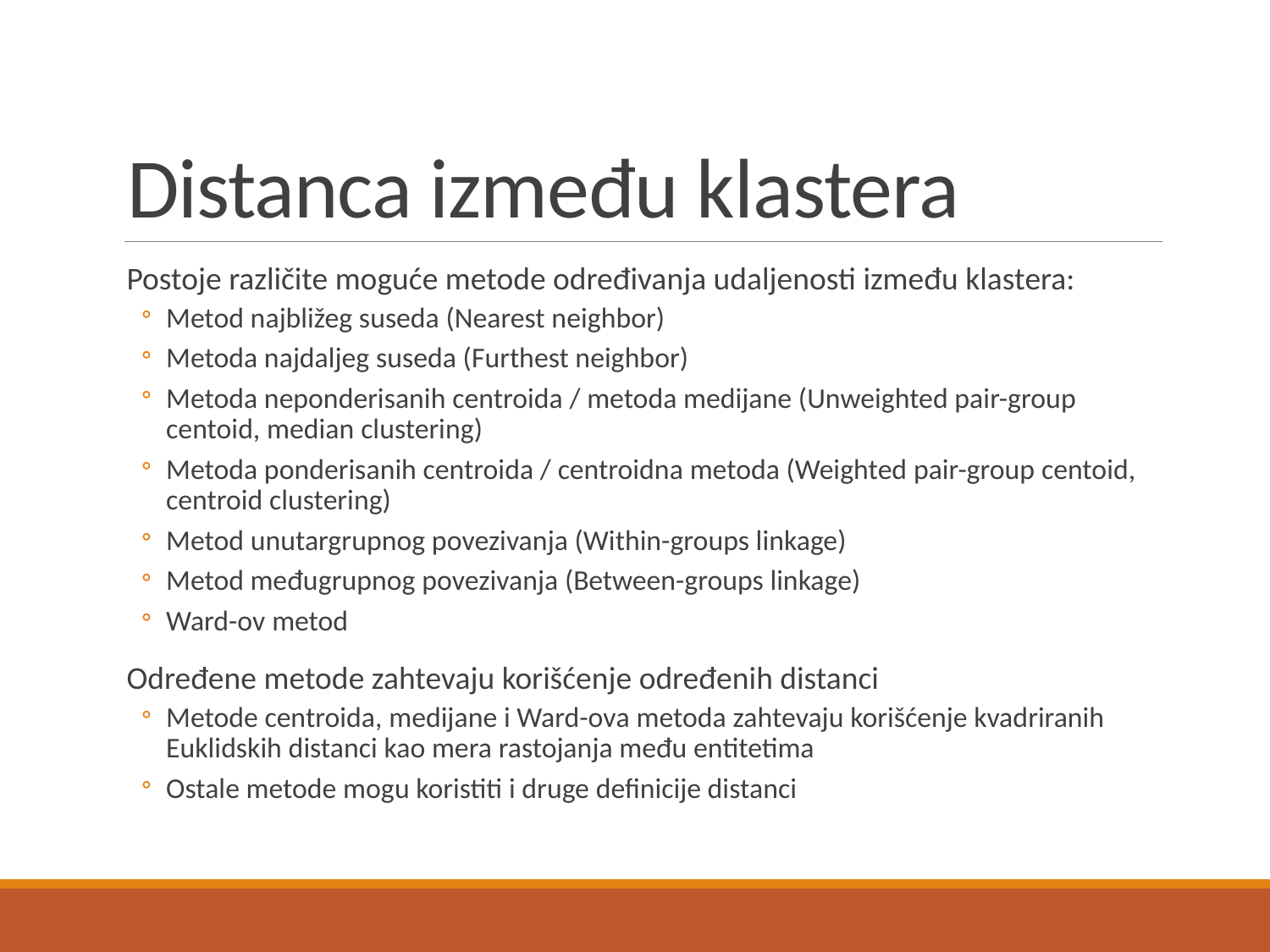

# Distanca između klastera
Postoje različite moguće metode određivanja udaljenosti između klastera:
Metod najbližeg suseda (Nearest neighbor)
Metoda najdaljeg suseda (Furthest neighbor)
Metoda neponderisanih centroida / metoda medijane (Unweighted pair-group centoid, median clustering)
Metoda ponderisanih centroida / centroidna metoda (Weighted pair-group centoid, centroid clustering)
Metod unutargrupnog povezivanja (Within-groups linkage)
Metod međugrupnog povezivanja (Between-groups linkage)
Ward-ov metod
Određene metode zahtevaju korišćenje određenih distanci
Metode centroida, medijane i Ward-ova metoda zahtevaju korišćenje kvadriranih Euklidskih distanci kao mera rastojanja među entitetima
Ostale metode mogu koristiti i druge definicije distanci